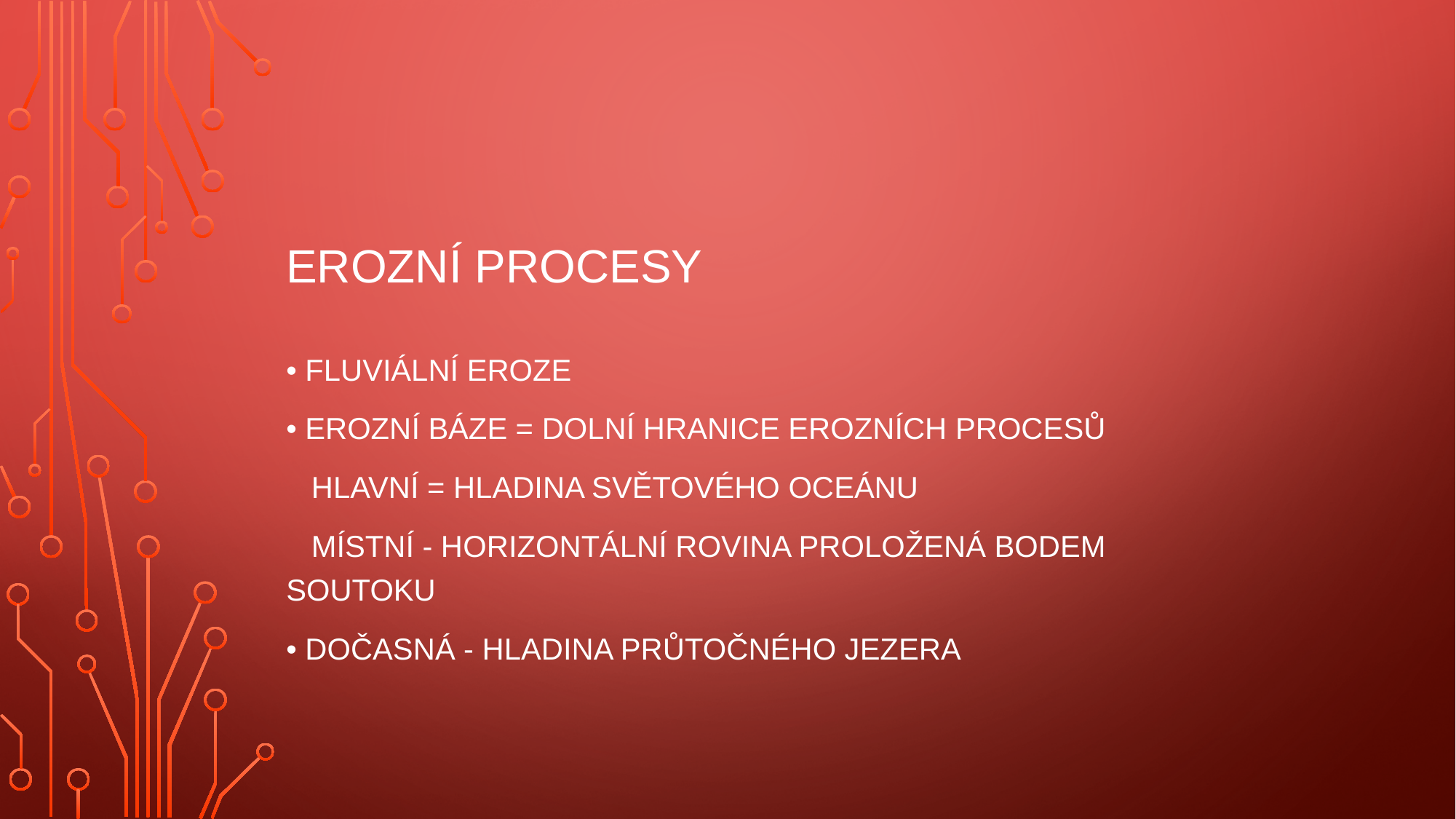

# Erozní procesy
• Fluviální eroze
• Erozní báze = dolní hranice erozních procesů
   hlavní = hladina světového oceánu
   místní - horizontální rovina proložená bodem soutoku
• dočasná - hladina průtočného jezera